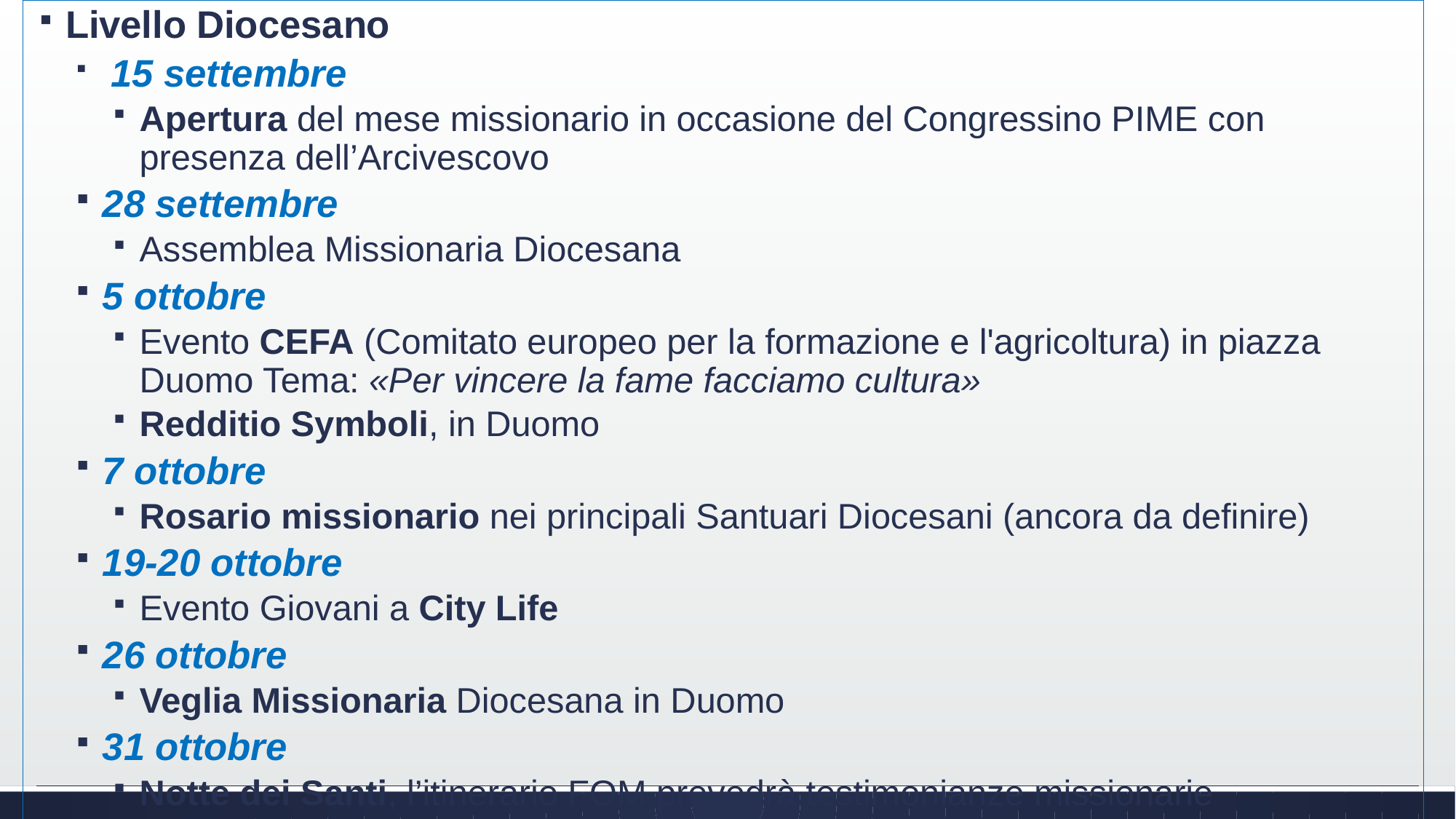

Livello Diocesano
 15 settembre
Apertura del mese missionario in occasione del Congressino PIME con presenza dell’Arcivescovo
28 settembre
Assemblea Missionaria Diocesana
5 ottobre
Evento CEFA (Comitato europeo per la formazione e l'agricoltura) in piazza Duomo Tema: «Per vincere la fame facciamo cultura»
Redditio Symboli, in Duomo
7 ottobre
Rosario missionario nei principali Santuari Diocesani (ancora da definire)
19-20 ottobre
Evento Giovani a City Life
26 ottobre
Veglia Missionaria Diocesana in Duomo
31 ottobre
Notte dei Santi, l’itinerario FOM prevedrà testimonianze missionarie